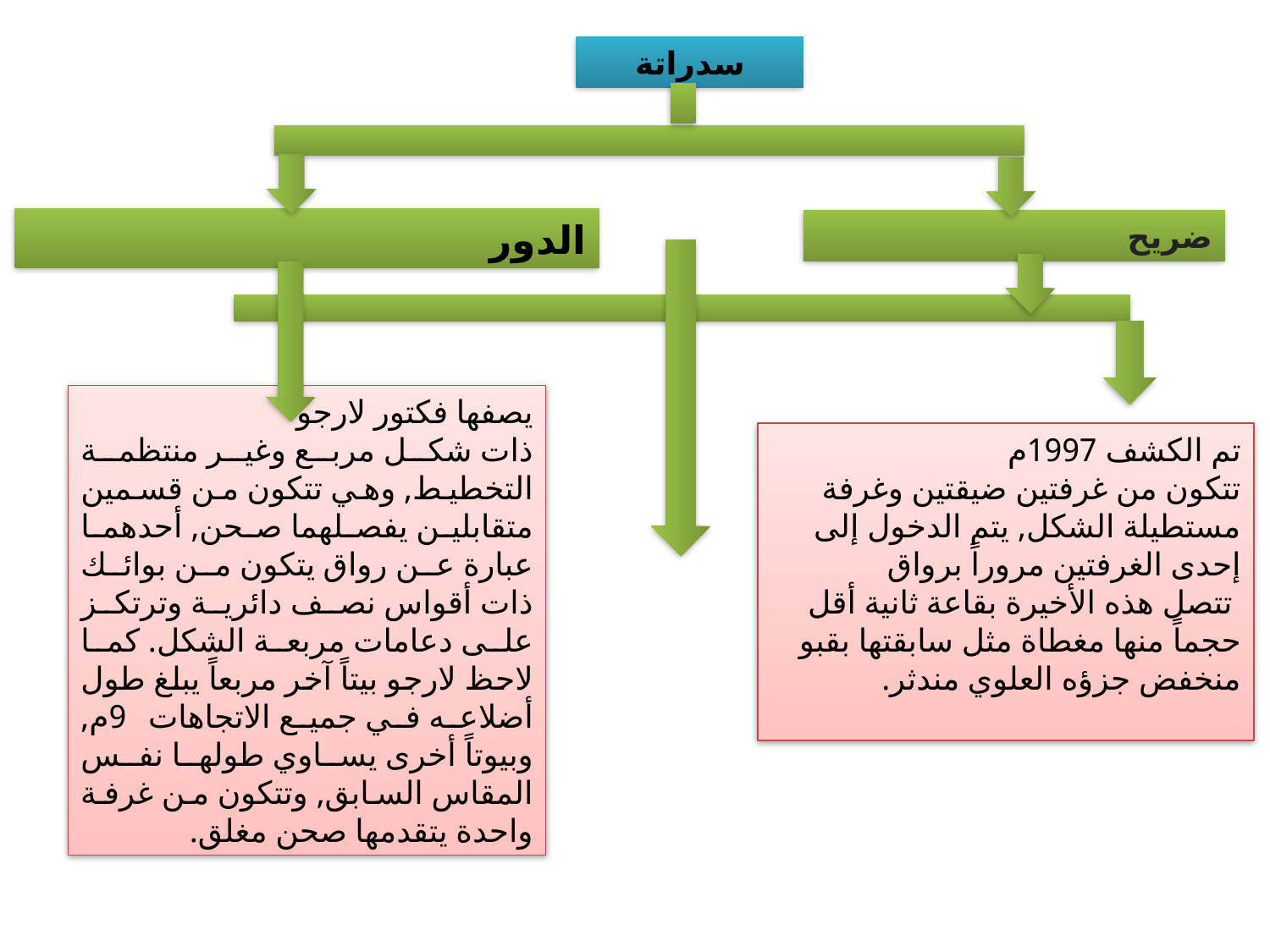

سدراتة

الدور
ضريح

يصفها فكتور لارجو
ذات شكل مربع وغير منتظمة التخطيط, وهي تتكون من قسمين متقابلين يفصلهما صحن, أحدهما عبارة عن رواق يتكون من بوائك ذات أقواس نصف دائرية وترتكز على دعامات مربعة الشكل. كما لاحظ لارجو بيتاً آخر مربعاً يبلغ طول أضلاعه في جميع الاتجاهات 9م, وبيوتاً أخرى يساوي طولها نفس المقاس السابق, وتتكون من غرفة واحدة يتقدمها صحن مغلق.
تم الكشف 1997م
تتكون من غرفتين ضيقتين وغرفة مستطيلة الشكل, يتم الدخول إلى إحدى الغرفتين مروراً برواق
 تتصل هذه الأخيرة بقاعة ثانية أقل حجماً منها مغطاة مثل سابقتها بقبو منخفض جزؤه العلوي مندثر.